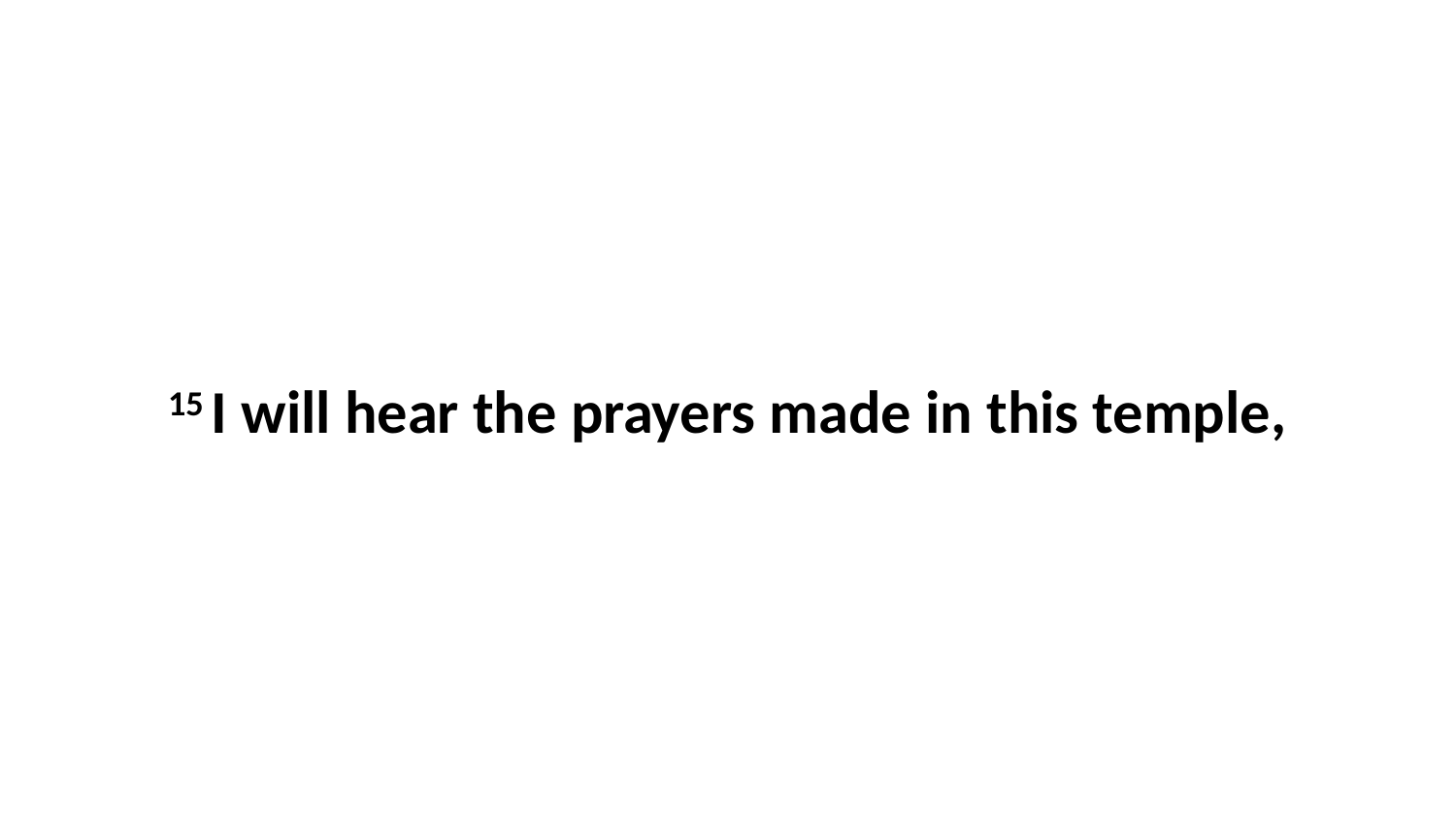

15 I will hear the prayers made in this temple,